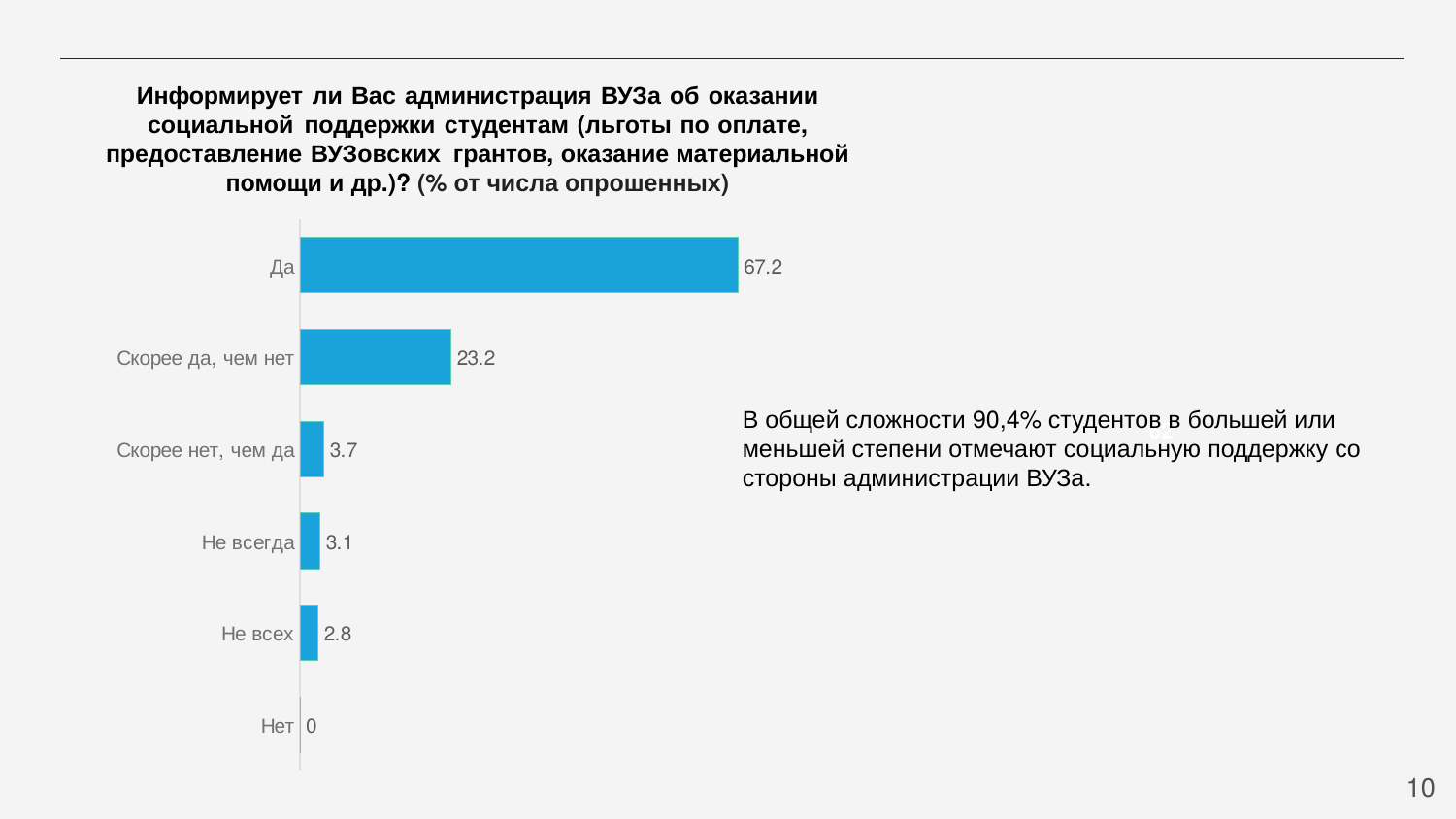

Информирует ли Вас администрация ВУЗа об оказании социальной поддержки студентам (льготы по оплате, предоставление ВУЗовских грантов, оказание материальной помощи и др.)? (% от числа опрошенных)

### Chart

| Category | Ряд 1 |
|---|---|
| Нет | 0.0 |
| Не всех | 2.8 |
| Не всегда | 3.1 |
| Скорее нет, чем да | 3.7 |
| Скорее да, чем нет | 23.2 |
| Да | 67.2 |
В общей сложности 90,4% студентов в большей или меньшей степени отмечают социальную поддержку со стороны администрации ВУЗа.

62
10